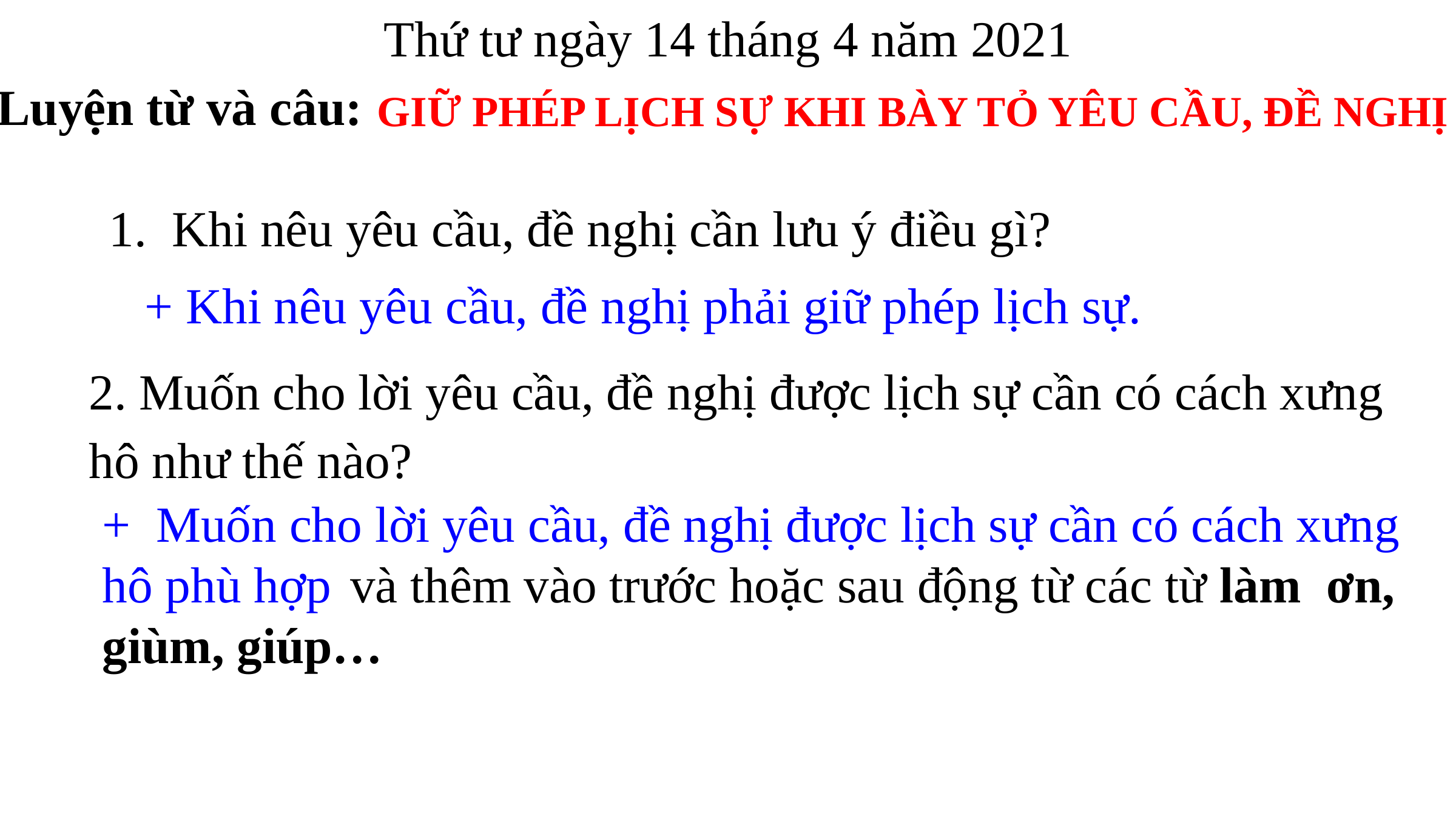

Thứ tư ngày 14 tháng 4 năm 2021
Luyện từ và câu:
GIỮ PHÉP LỊCH SỰ KHI BÀY TỎ YÊU CẦU, ĐỀ NGHỊ
 1.  Khi nêu yêu cầu, đề nghị cần lưu ý điều gì?
+ Khi nêu yêu cầu, đề nghị phải giữ phép lịch sự.
2. Muốn cho lời yêu cầu, đề nghị được lịch sự cần có cách xưng hô như thế nào?
+  Muốn cho lời yêu cầu, đề nghị được lịch sự cần có cách xưng hô phù hợp
                       và thêm vào trước hoặc sau động từ các từ làm  ơn, giùm, giúp…